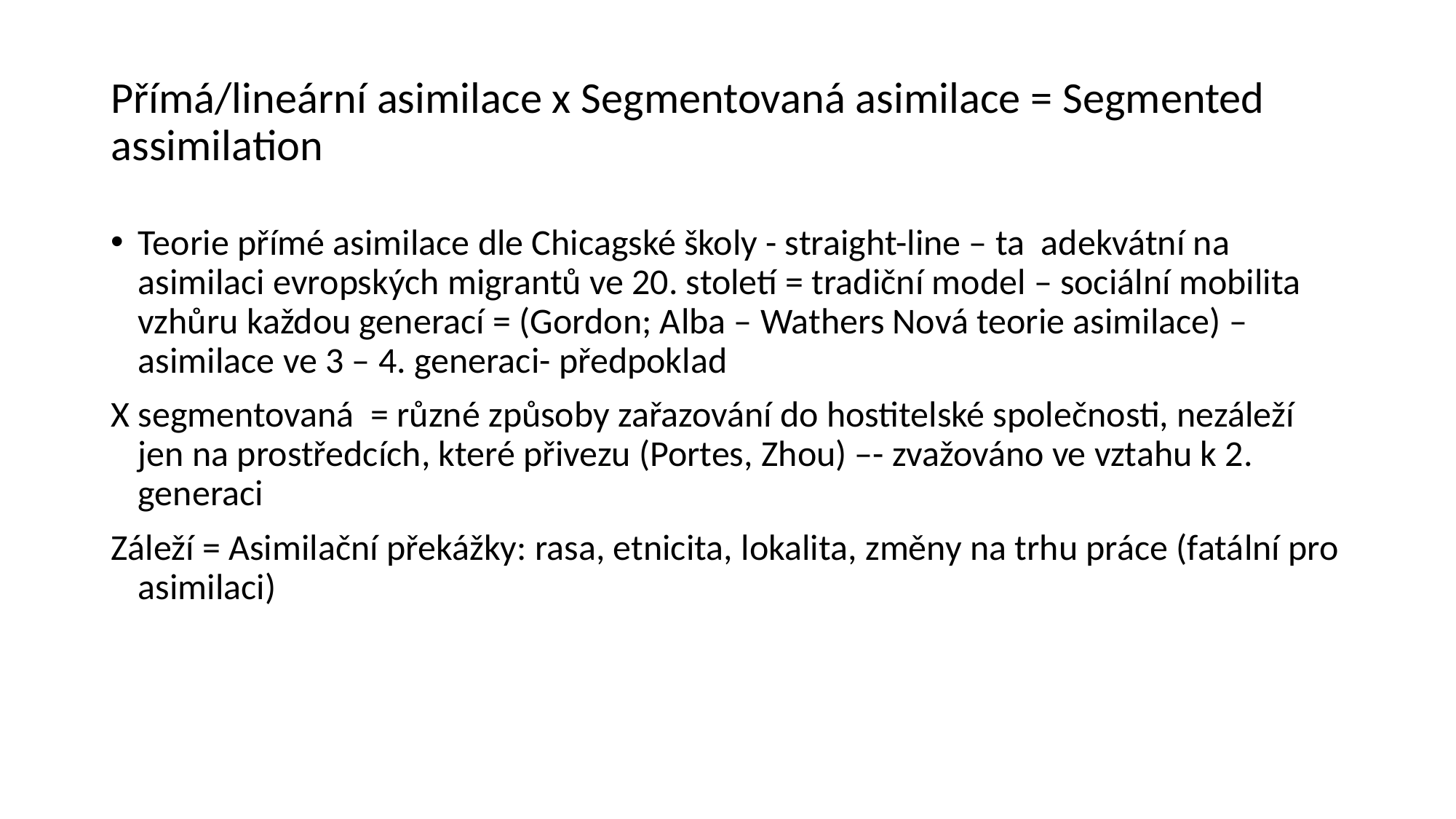

# Přímá/lineární asimilace x Segmentovaná asimilace = Segmented assimilation
Teorie přímé asimilace dle Chicagské školy - straight-line – ta  adekvátní na asimilaci evropských migrantů ve 20. století = tradiční model – sociální mobilita vzhůru každou generací = (Gordon; Alba – Wathers Nová teorie asimilace) – asimilace ve 3 – 4. generaci- předpoklad
X segmentovaná  = různé způsoby zařazování do hostitelské společnosti, nezáleží jen na prostředcích, které přivezu (Portes, Zhou) –- zvažováno ve vztahu k 2. generaci
Záleží = Asimilační překážky: rasa, etnicita, lokalita, změny na trhu práce (fatální pro asimilaci)